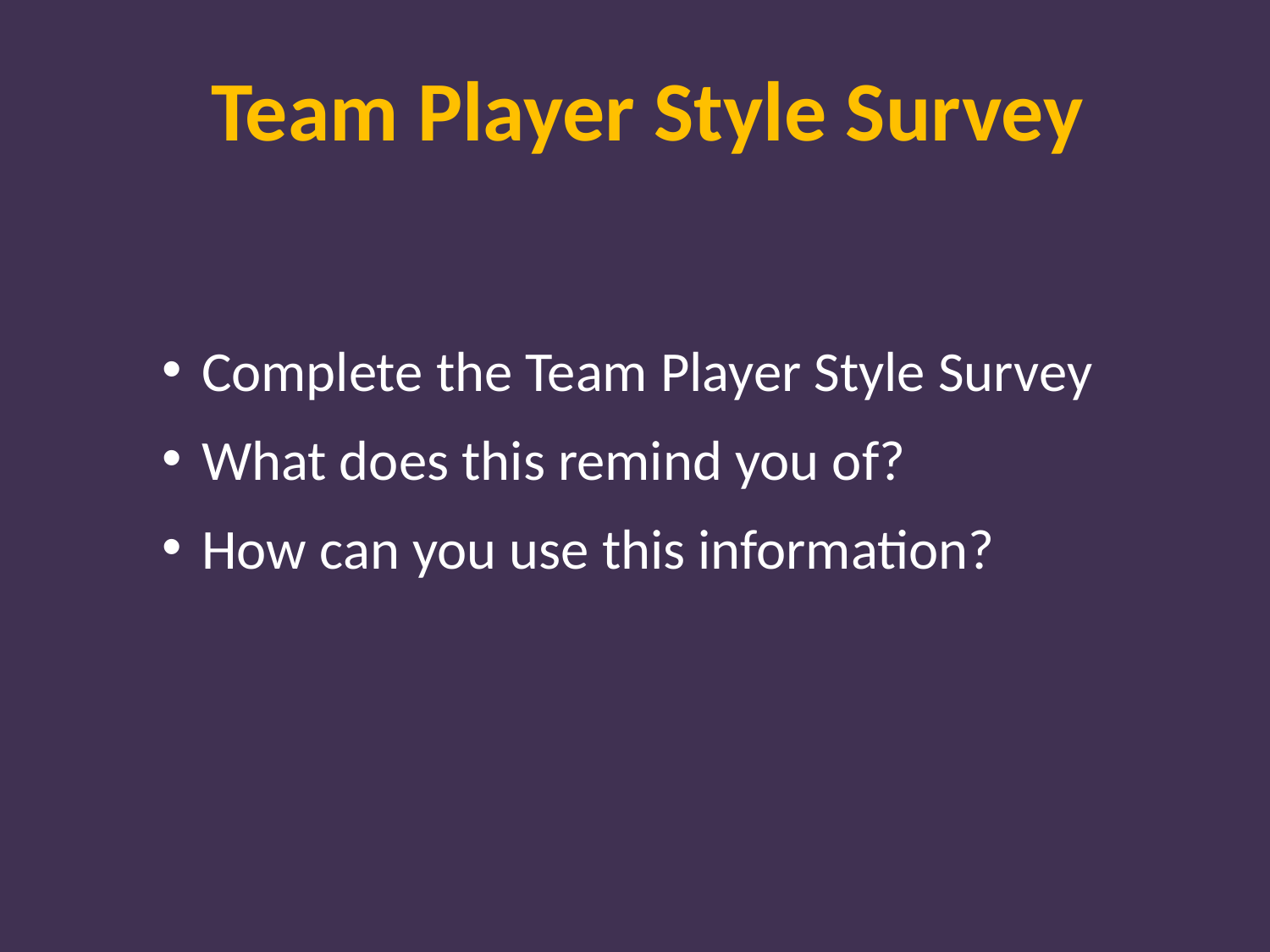

Team Player Style Survey
Complete the Team Player Style Survey
What does this remind you of?
How can you use this information?